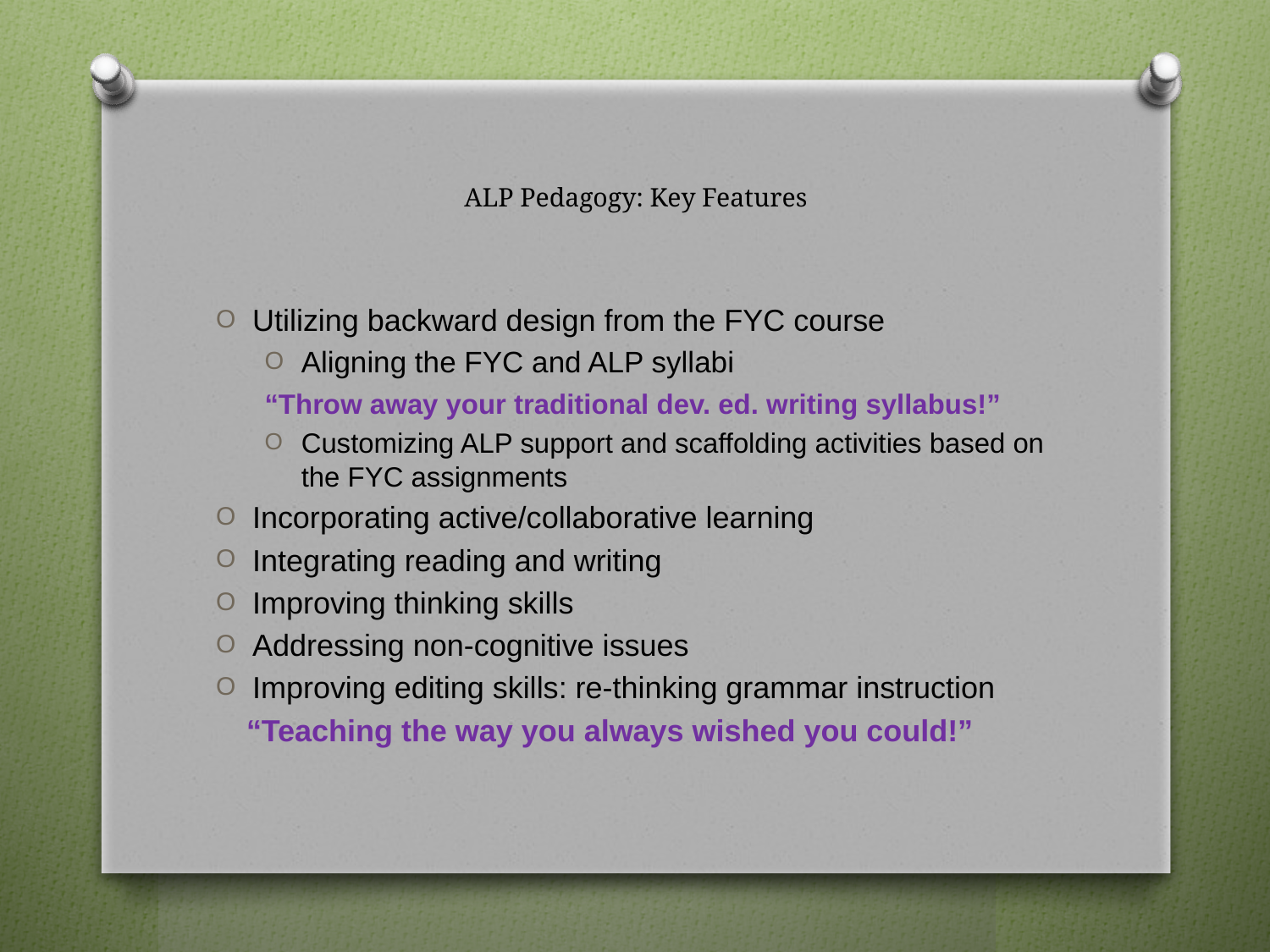

# ALP Pedagogy: Key Features
Utilizing backward design from the FYC course
Aligning the FYC and ALP syllabi
	“Throw away your traditional dev. ed. writing syllabus!”
Customizing ALP support and scaffolding activities based on the FYC assignments
Incorporating active/collaborative learning
Integrating reading and writing
Improving thinking skills
Addressing non-cognitive issues
Improving editing skills: re-thinking grammar instruction
	“Teaching the way you always wished you could!”